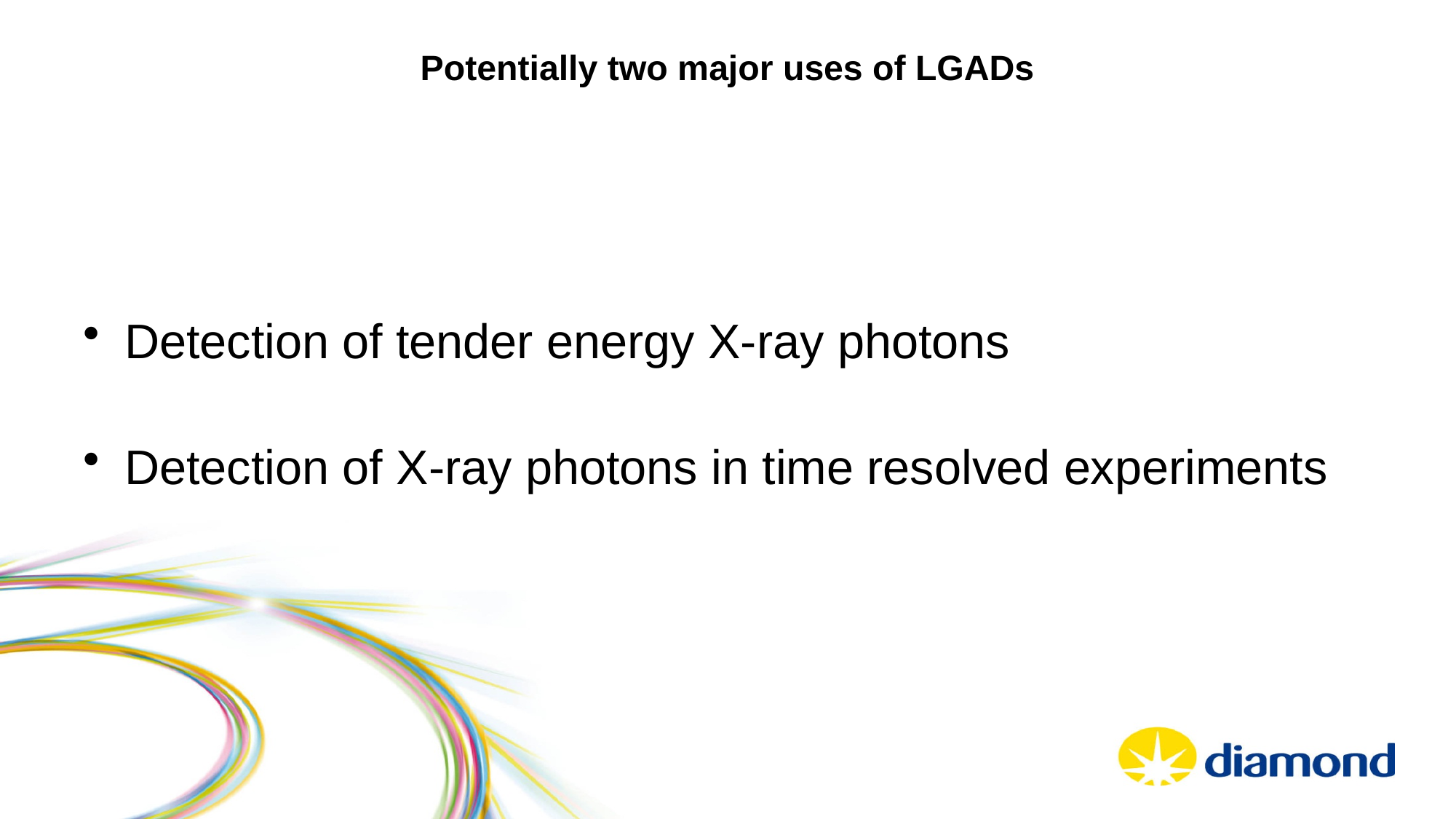

# Potentially two major uses of LGADs
Detection of tender energy X-ray photons
Detection of X-ray photons in time resolved experiments